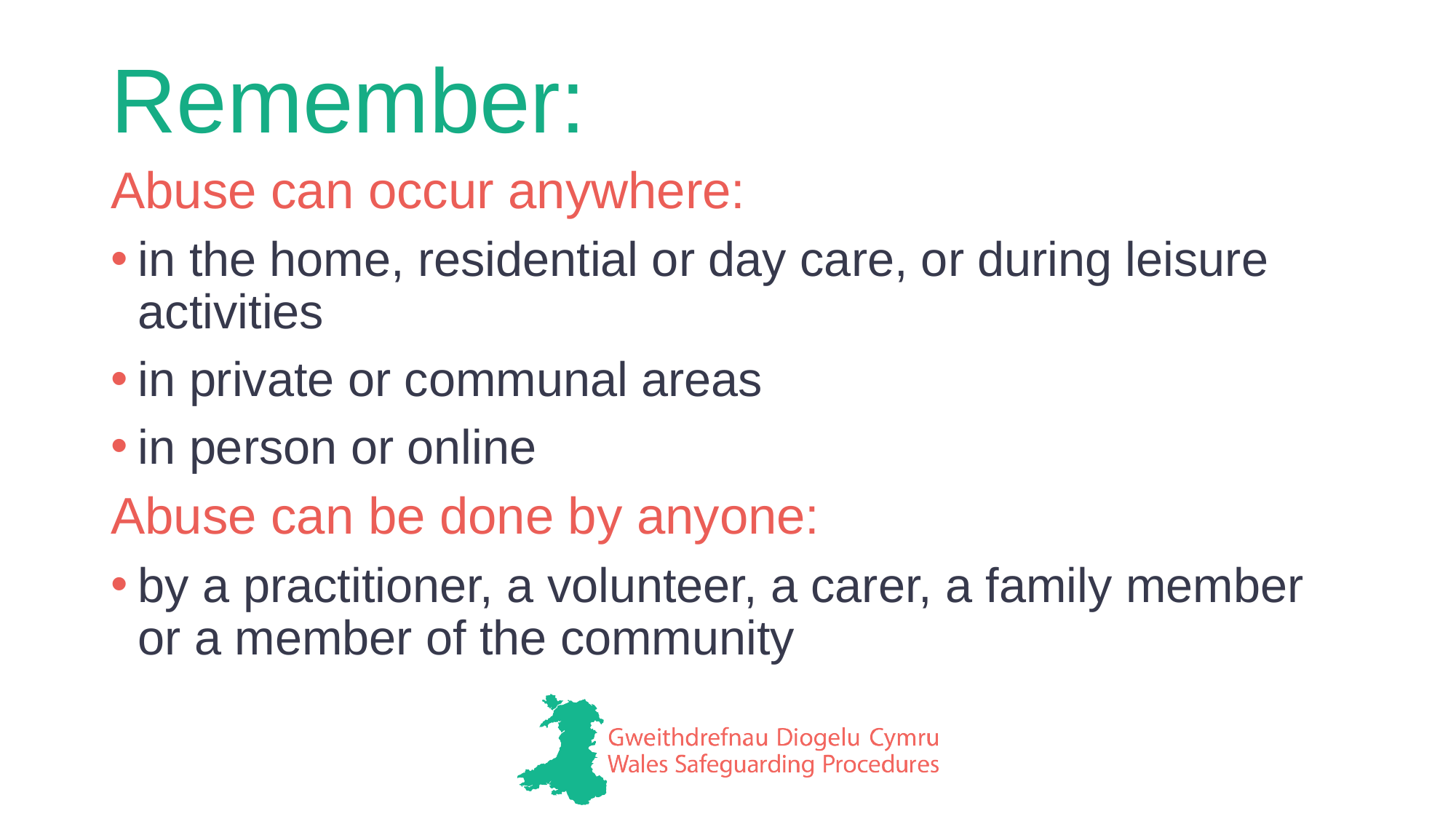

# Remember:
Abuse can occur anywhere:
in the home, residential or day care, or during leisure activities
in private or communal areas
in person or online
Abuse can be done by anyone:
by a practitioner, a volunteer, a carer, a family member or a member of the community